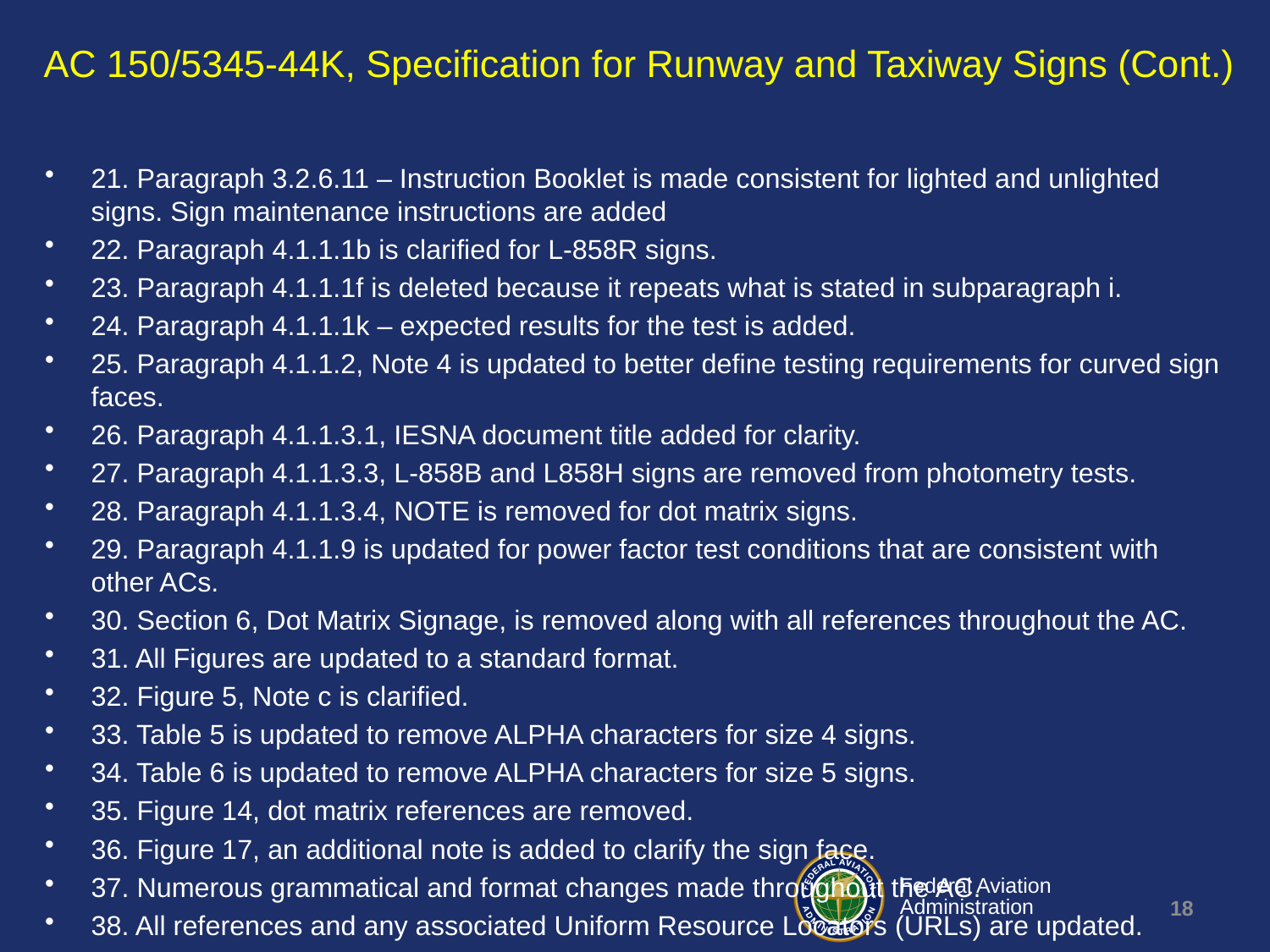

# AC 150/5345-44K, Specification for Runway and Taxiway Signs (Cont.)

21. Paragraph 3.2.6.11 – Instruction Booklet is made consistent for lighted and unlighted signs. Sign maintenance instructions are added
22. Paragraph 4.1.1.1b is clarified for L-858R signs.
23. Paragraph 4.1.1.1f is deleted because it repeats what is stated in subparagraph i.
24. Paragraph 4.1.1.1k – expected results for the test is added.
25. Paragraph 4.1.1.2, Note 4 is updated to better define testing requirements for curved sign faces.
26. Paragraph 4.1.1.3.1, IESNA document title added for clarity.
27. Paragraph 4.1.1.3.3, L-858B and L858H signs are removed from photometry tests.
28. Paragraph 4.1.1.3.4, NOTE is removed for dot matrix signs.
29. Paragraph 4.1.1.9 is updated for power factor test conditions that are consistent with other ACs.
30. Section 6, Dot Matrix Signage, is removed along with all references throughout the AC.
31. All Figures are updated to a standard format.
32. Figure 5, Note c is clarified.
33. Table 5 is updated to remove ALPHA characters for size 4 signs.
34. Table 6 is updated to remove ALPHA characters for size 5 signs.
35. Figure 14, dot matrix references are removed.
36. Figure 17, an additional note is added to clarify the sign face.
37. Numerous grammatical and format changes made throughout the AC.
38. All references and any associated Uniform Resource Locators (URLs) are updated.

18